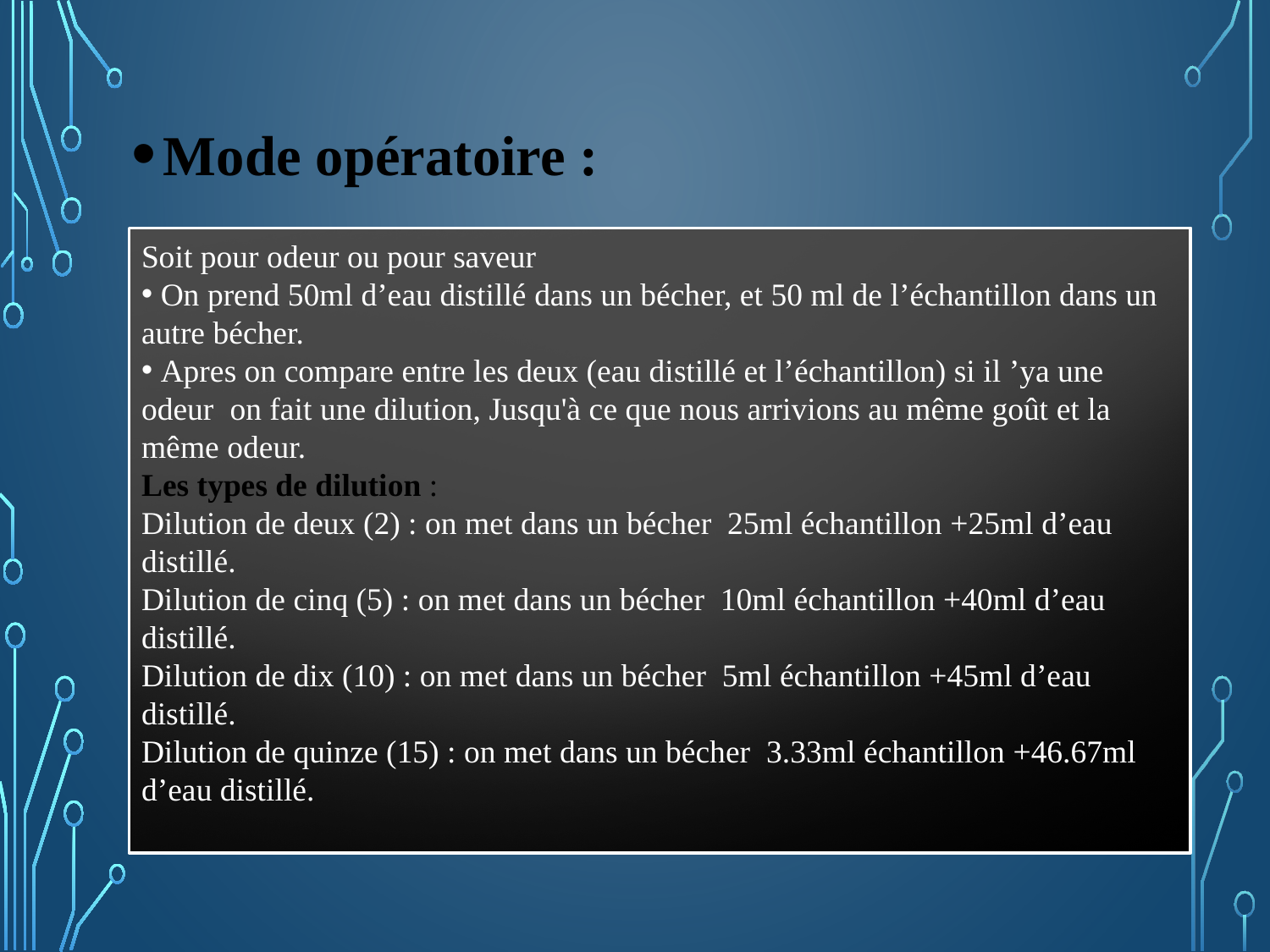

Mode opératoire :

Soit pour odeur ou pour saveur
 On prend 50ml d’eau distillé dans un bécher, et 50 ml de l’échantillon dans un autre bécher.
 Apres on compare entre les deux (eau distillé et l’échantillon) si il ’ya une odeur  on fait une dilution, Jusqu'à ce que nous arrivions au même goût et la même odeur.
Les types de dilution :
Dilution de deux (2) : on met dans un bécher  25ml échantillon +25ml d’eau distillé.
Dilution de cinq (5) : on met dans un bécher  10ml échantillon +40ml d’eau distillé.
Dilution de dix (10) : on met dans un bécher  5ml échantillon +45ml d’eau distillé.
Dilution de quinze (15) : on met dans un bécher  3.33ml échantillon +46.67ml d’eau distillé.